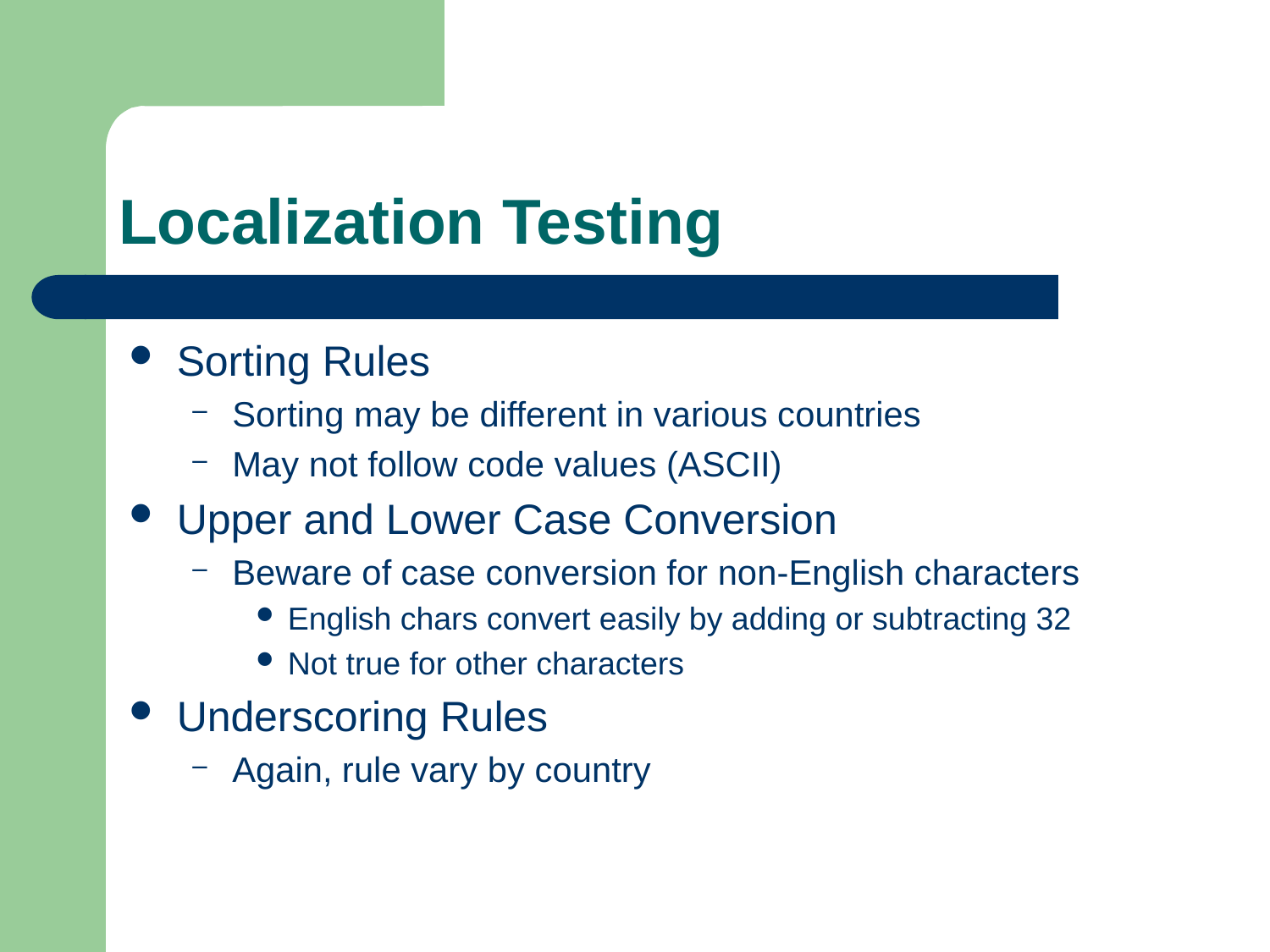

# Localization Testing
Sorting Rules
Sorting may be different in various countries
May not follow code values (ASCII)
Upper and Lower Case Conversion
Beware of case conversion for non-English characters
English chars convert easily by adding or subtracting 32
Not true for other characters
Underscoring Rules
Again, rule vary by country